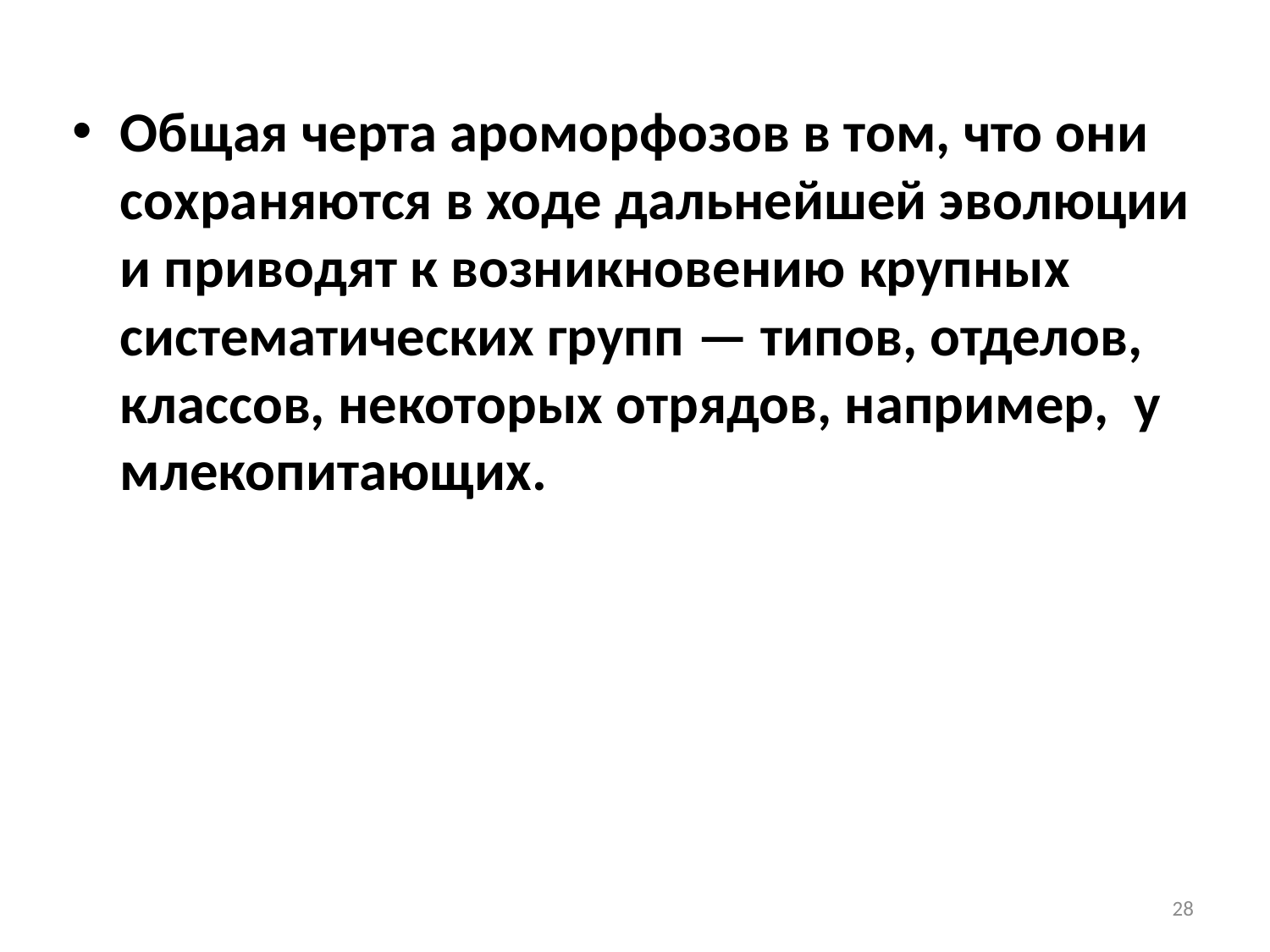

Общая черта ароморфозов в том, что они сохраняются в ходе дальнейшей эволюции и приводят к возникновению крупных систематических групп — типов, отделов, классов, некоторых отрядов, например,  у млекопитающих.

28